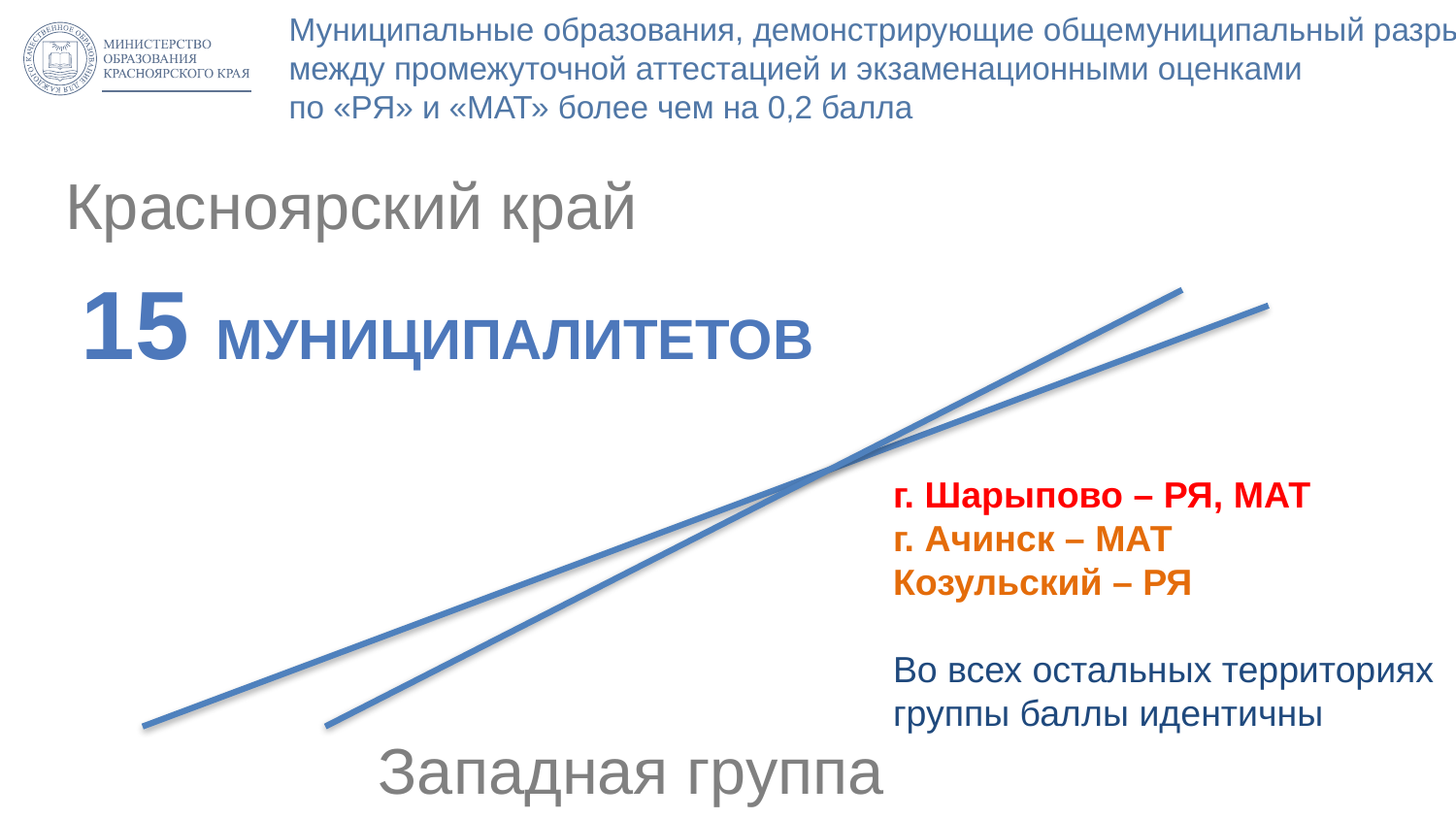

# Муниципальные образования, демонстрирующие общемуниципальный разрыв между промежуточной аттестацией и экзаменационными оценками по «РЯ» и «МАТ» более чем на 0,2 балла
Красноярский край

 15 муниципалитетов
г. Шарыпово – РЯ, МАТ
г. Ачинск – МАТ
Козульский – РЯ

Во всех остальных территориях
группы баллы идентичны
Западная группа
9